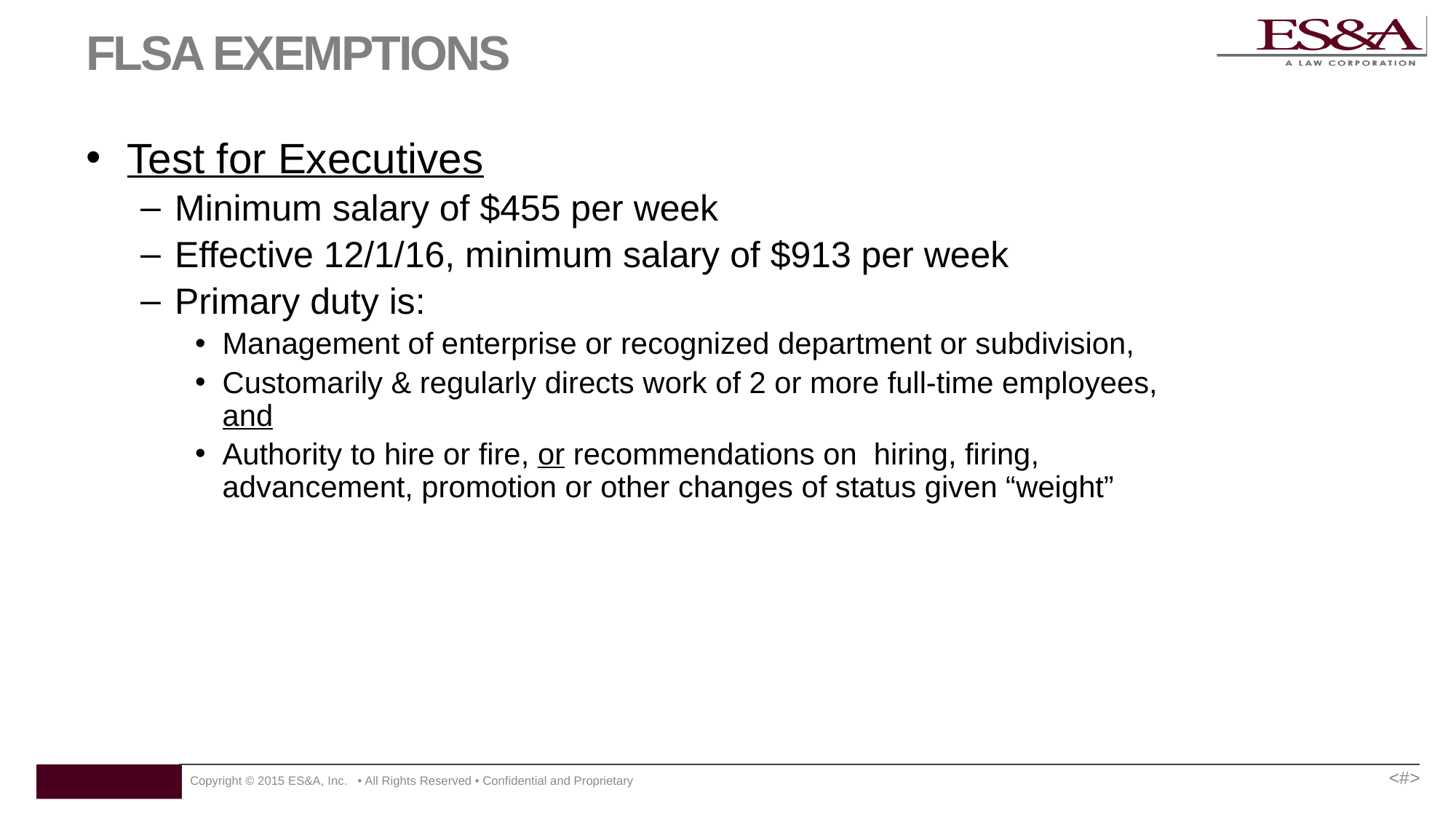

# FLSA EXEMPTIONS
Test for Executives
Minimum salary of $455 per week
Effective 12/1/16, minimum salary of $913 per week
Primary duty is:
Management of enterprise or recognized department or subdivision,
Customarily & regularly directs work of 2 or more full-time employees, and
Authority to hire or fire, or recommendations on  hiring, firing, advancement, promotion or other changes of status given “weight”